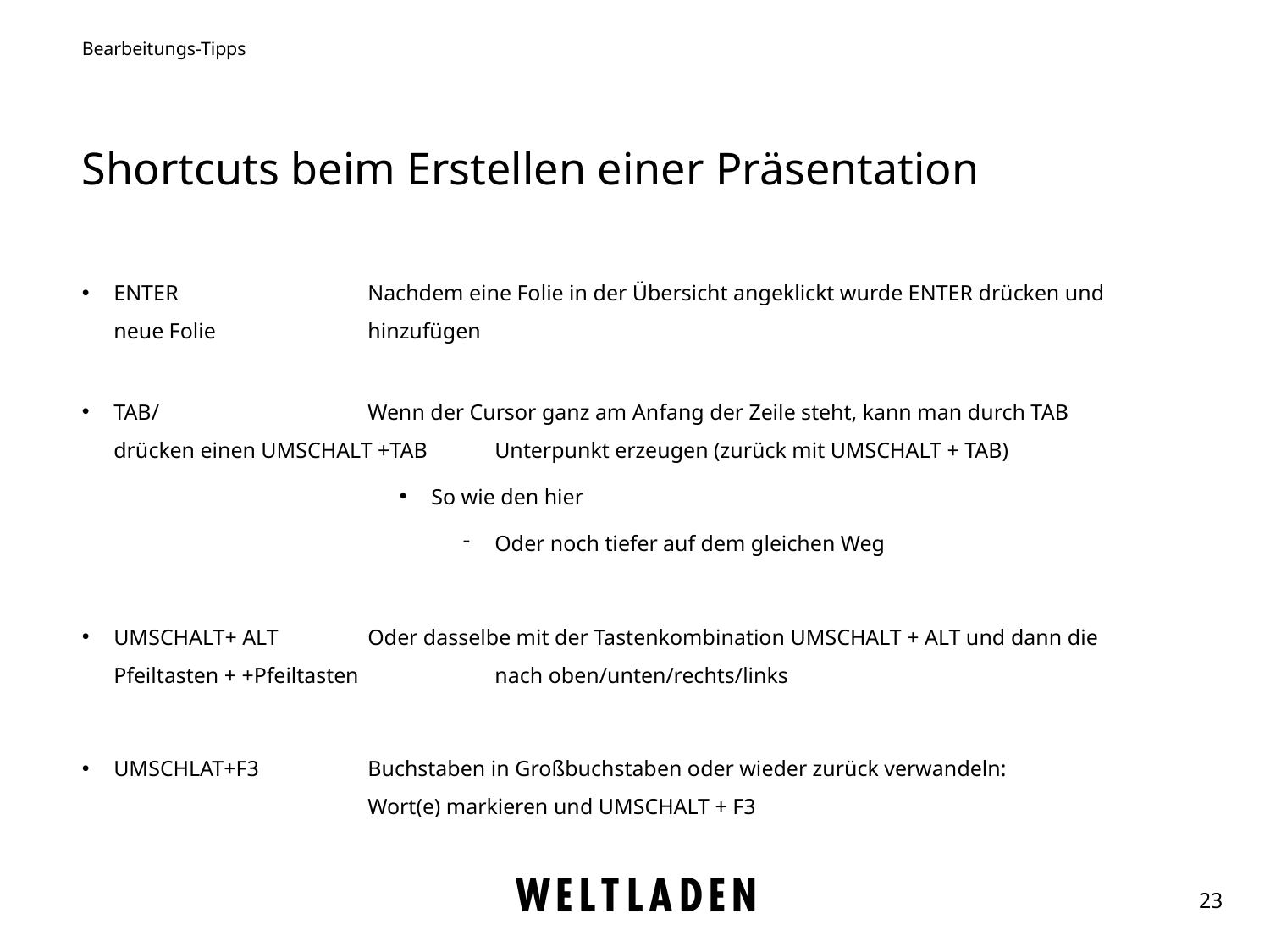

Bearbeitungs-Tipps
# Shortcuts beim Erstellen einer Präsentation
ENTER		Nachdem eine Folie in der Übersicht angeklickt wurde ENTER drücken und neue Folie 		hinzufügen
TAB/ 		Wenn der Cursor ganz am Anfang der Zeile steht, kann man durch TAB drücken einen UMSCHALT +TAB 	Unterpunkt erzeugen (zurück mit UMSCHALT + TAB)
So wie den hier
Oder noch tiefer auf dem gleichen Weg
UMSCHALT+ ALT	Oder dasselbe mit der Tastenkombination UMSCHALT + ALT und dann die Pfeiltasten + +Pfeiltasten 		nach oben/unten/rechts/links
UMSCHLAT+F3	Buchstaben in Großbuchstaben oder wieder zurück verwandeln:
		Wort(e) markieren und UMSCHALT + F3
23